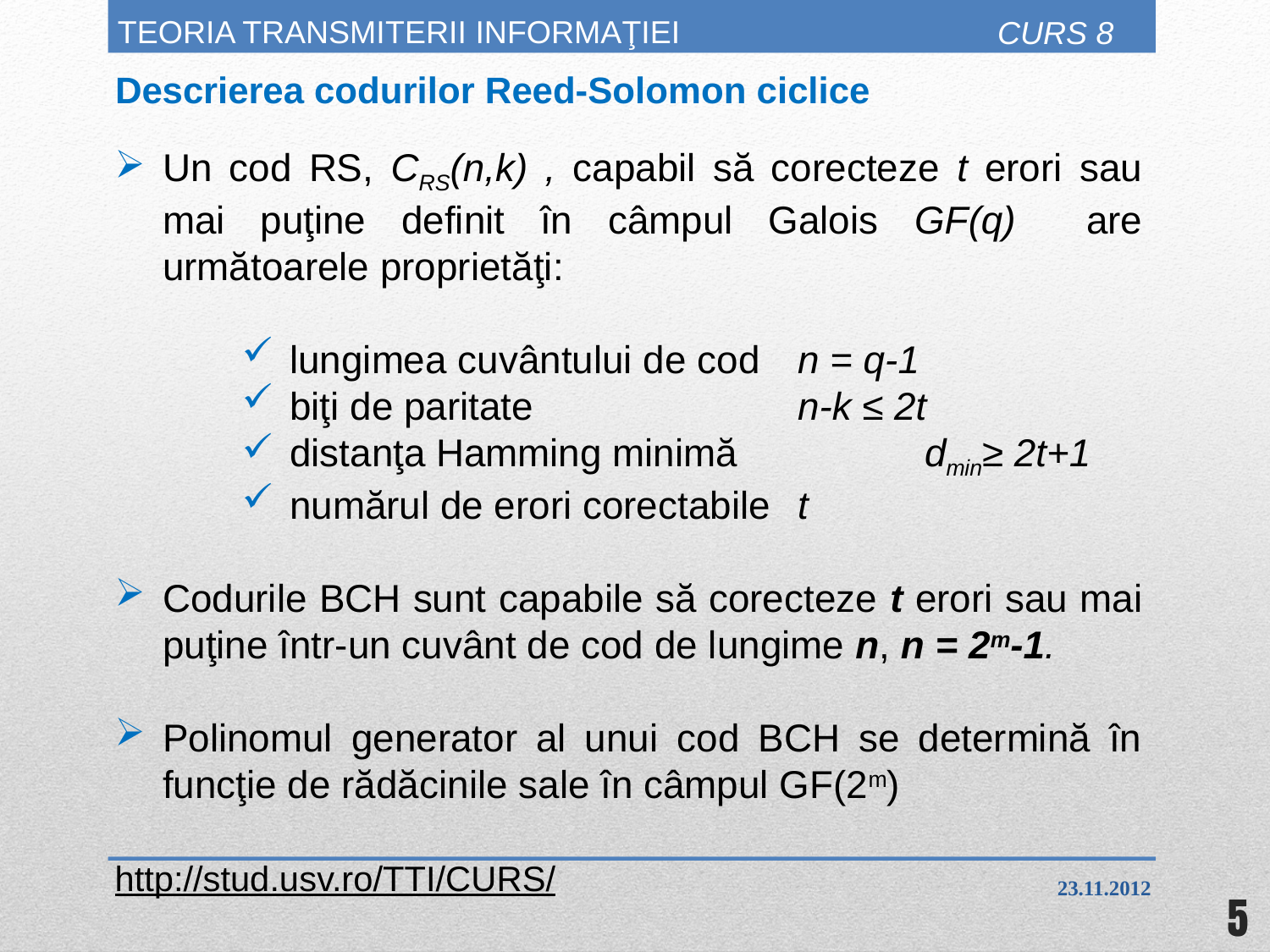

# TEORIA TRANSMITERII INFORMAŢIEI
CURS 8
Descrierea codurilor Reed-Solomon ciclice
Un cod RS, CRS(n,k) , capabil să corecteze t erori sau mai puţine definit în câmpul Galois GF(q)  are următoarele proprietăţi:

lungimea cuvântului de cod	n = q-1
biţi de paritate			n-k ≤ 2t
distanţa Hamming minimă		dmin≥ 2t+1
numărul de erori corectabile 	t

Codurile BCH sunt capabile să corecteze t erori sau mai puţine într-un cuvânt de cod de lungime n, n = 2m-1.

Polinomul generator al unui cod BCH se determină în funcţie de rădăcinile sale în câmpul GF(2m)

http://stud.usv.ro/TTI/CURS/
23.11.2012
5